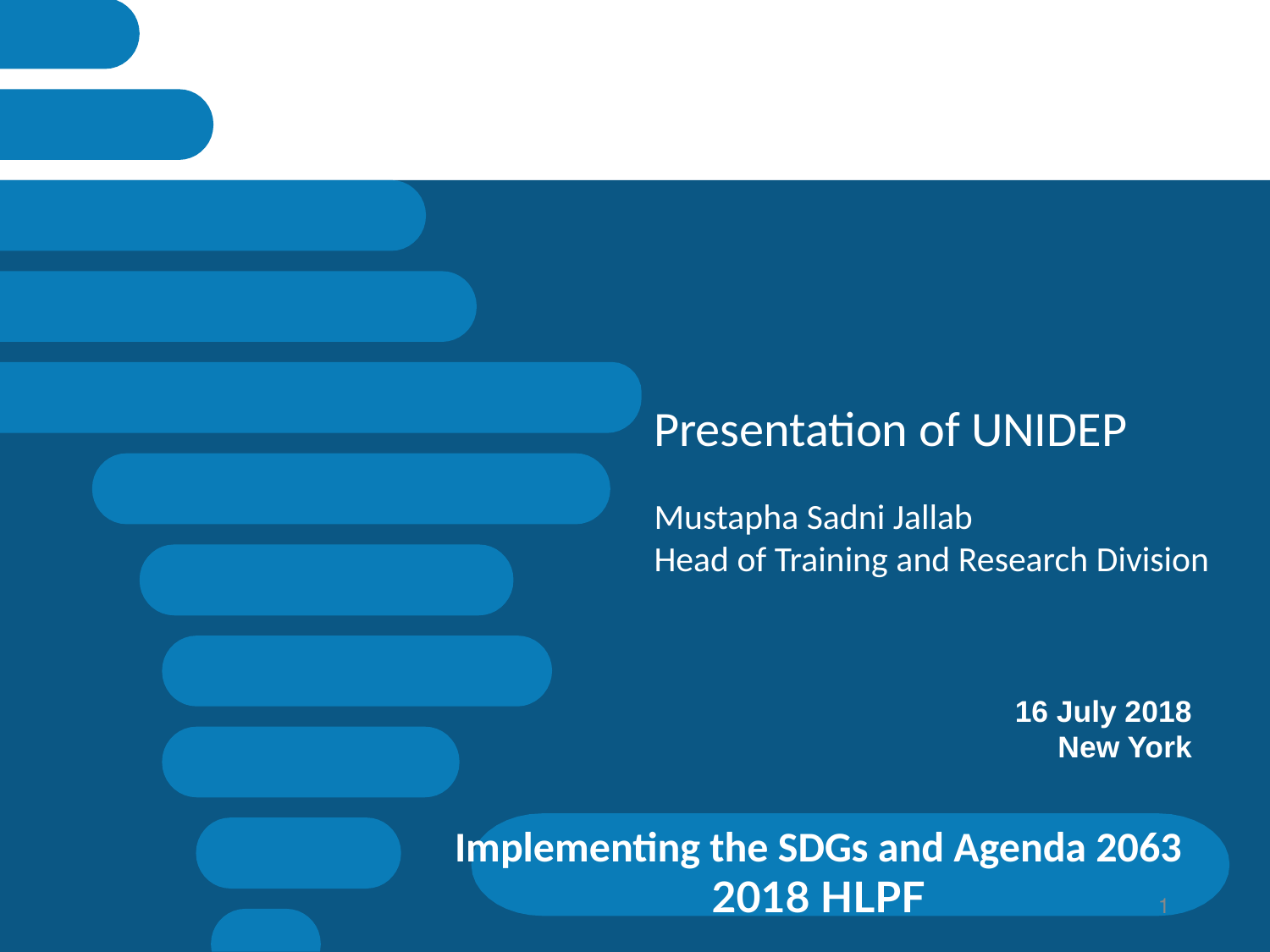

Presentation of UNIDEP

Mustapha Sadni Jallab
Head of Training and Research Division

16 July 2018
New York

Implementing the SDGs and Agenda 2063
2018 HLPF

1